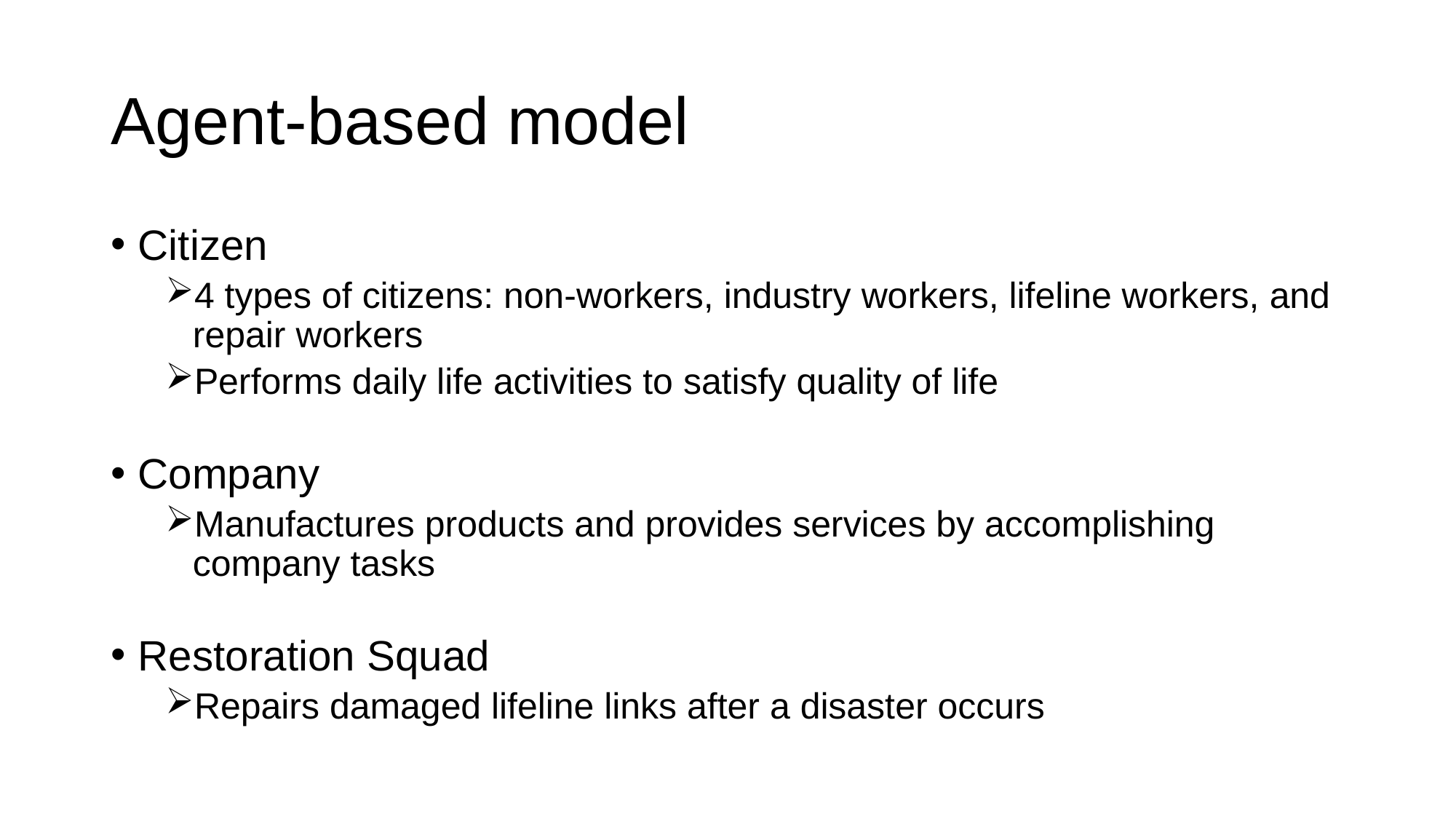

# Agent-based model
Citizen
4 types of citizens: non-workers, industry workers, lifeline workers, and repair workers
Performs daily life activities to satisfy quality of life

Company
Manufactures products and provides services by accomplishing company tasks

Restoration Squad
Repairs damaged lifeline links after a disaster occurs